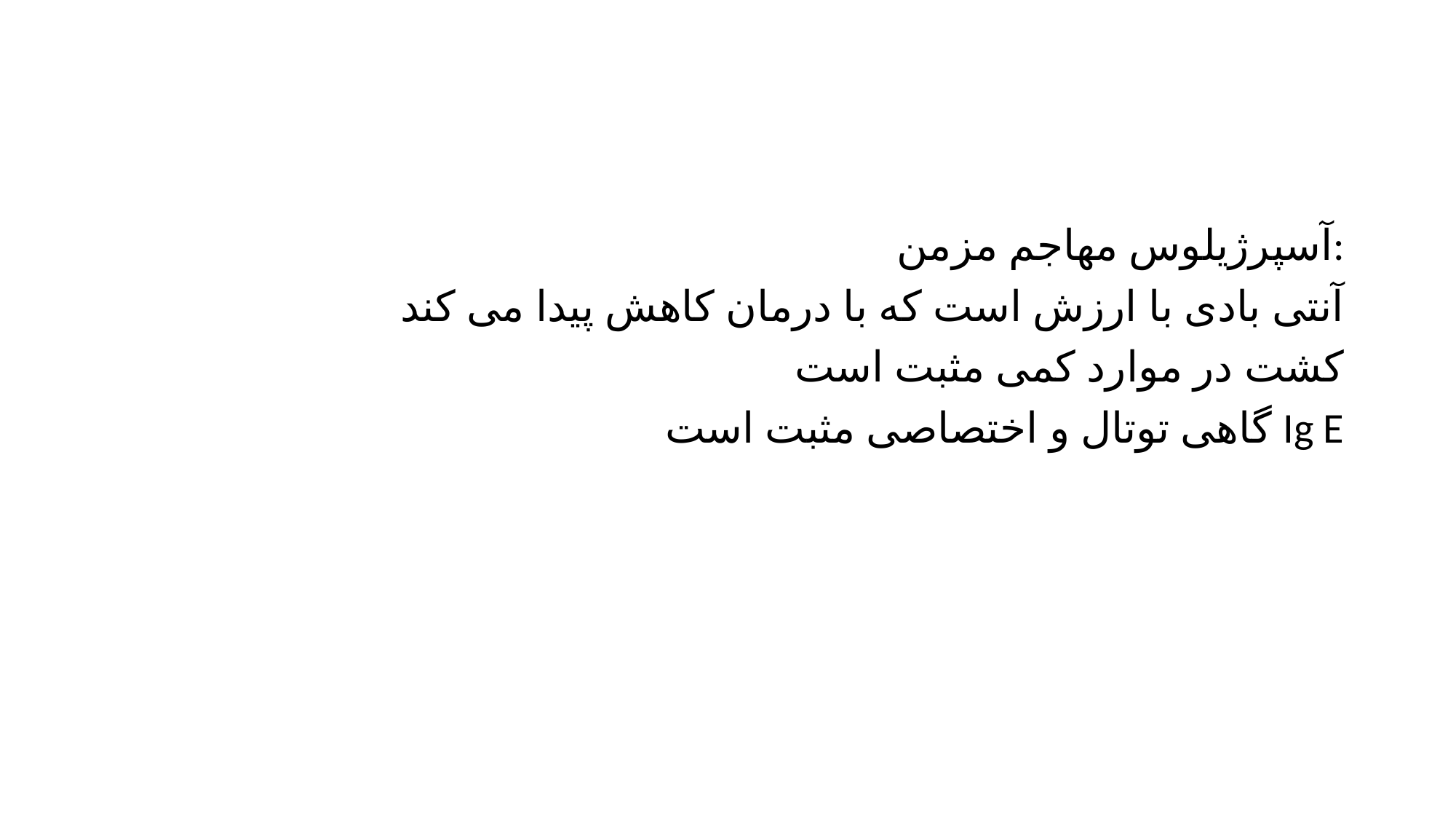

#
آسپرژیلوس مهاجم مزمن:
آنتی بادی با ارزش است که با درمان کاهش پیدا می کند
کشت در موارد کمی مثبت است
گاهی توتال و اختصاصی مثبت است Ig E